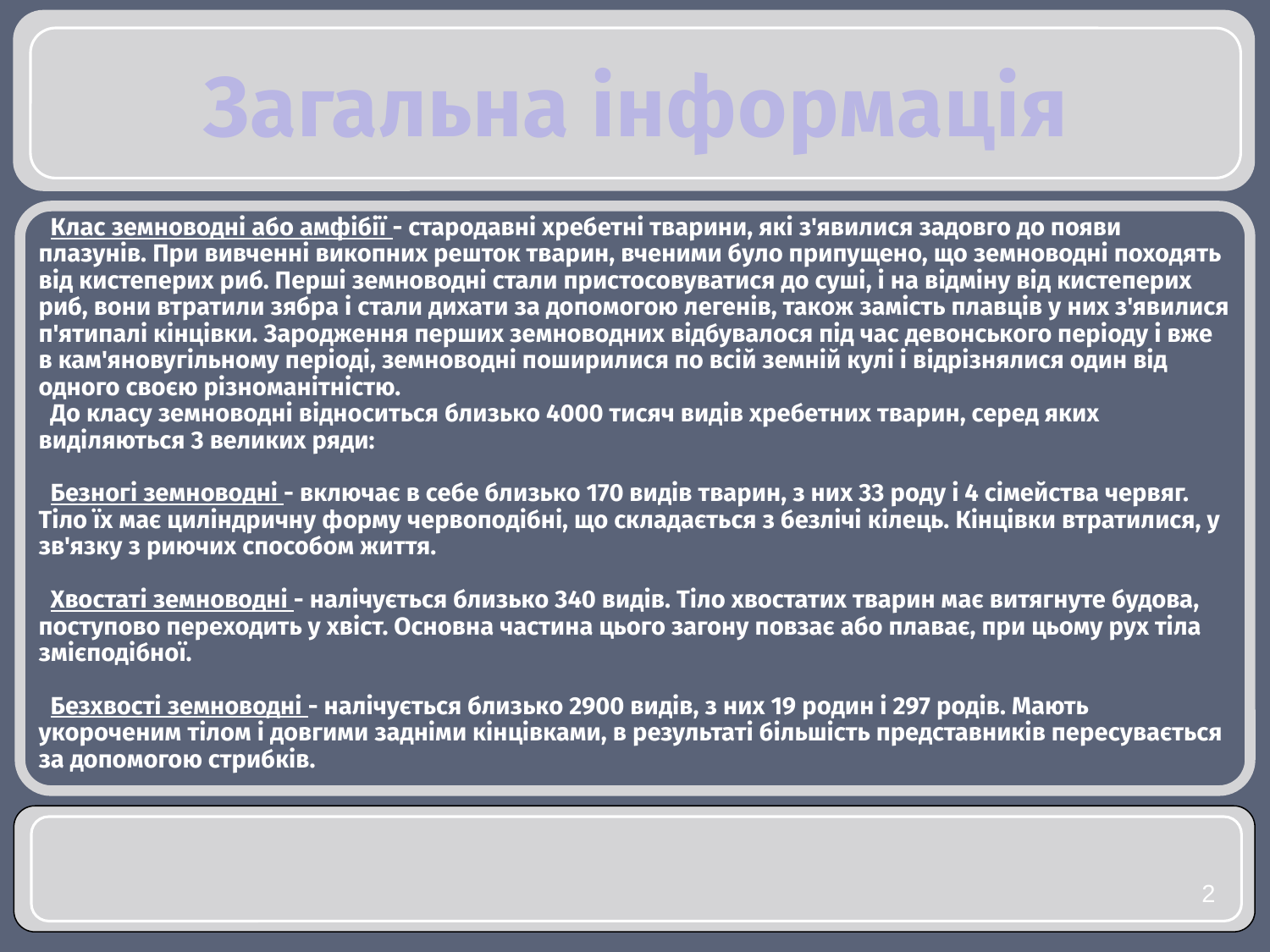

Загальна інформація
  Клас земноводні або амфібії - стародавні хребетні тварини, які з'явилися задовго до появи плазунів. При вивченні викопних решток тварин, вченими було припущено, що земноводні походять від кистеперих риб. Перші земноводні стали пристосовуватися до суші, і на відміну від кистеперих риб, вони втратили зябра і стали дихати за допомогою легенів, також замість плавців у них з'явилися п'ятипалі кінцівки. Зародження перших земноводних відбувалося під час девонського періоду і вже в кам'яновугільному періоді, земноводні поширилися по всій земній кулі і відрізнялися один від одного своєю різноманітністю.
  До класу земноводні відноситься близько 4000 тисяч видів хребетних тварин, серед яких виділяються 3 великих ряди:

  Безногі земноводні - включає в себе близько 170 видів тварин, з них 33 роду і 4 сімейства червяг. Тіло їх має циліндричну форму червоподібні, що складається з безлічі кілець. Кінцівки втратилися, у зв'язку з риючих способом життя.

  Хвостаті земноводні - налічується близько 340 видів. Тіло хвостатих тварин має витягнуте будова, поступово переходить у хвіст. Основна частина цього загону повзає або плаває, при цьому рух тіла змієподібної.

  Безхвості земноводні - налічується близько 2900 видів, з них 19 родин і 297 родів. Мають укороченим тілом і довгими задніми кінцівками, в результаті більшість представників пересувається за допомогою стрибків.